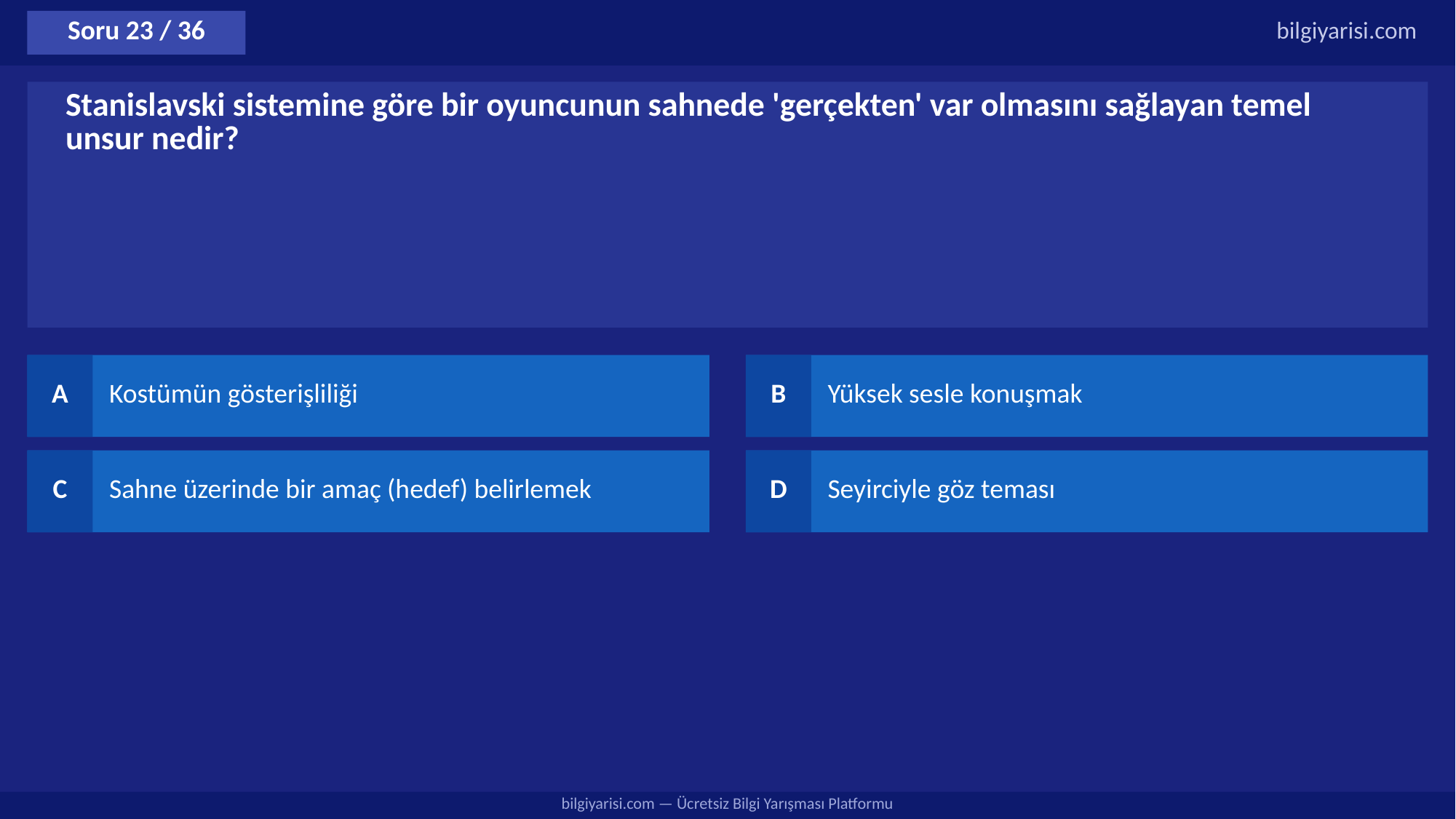

Soru 23 / 36
bilgiyarisi.com

Stanislavski sistemine göre bir oyuncunun sahnede 'gerçekten' var olmasını sağlayan temel unsur nedir?

A
Kostümün gösterişliliği

B
Yüksek sesle konuşmak

C
Sahne üzerinde bir amaç (hedef) belirlemek

D
Seyirciyle göz teması
bilgiyarisi.com — Ücretsiz Bilgi Yarışması Platformu